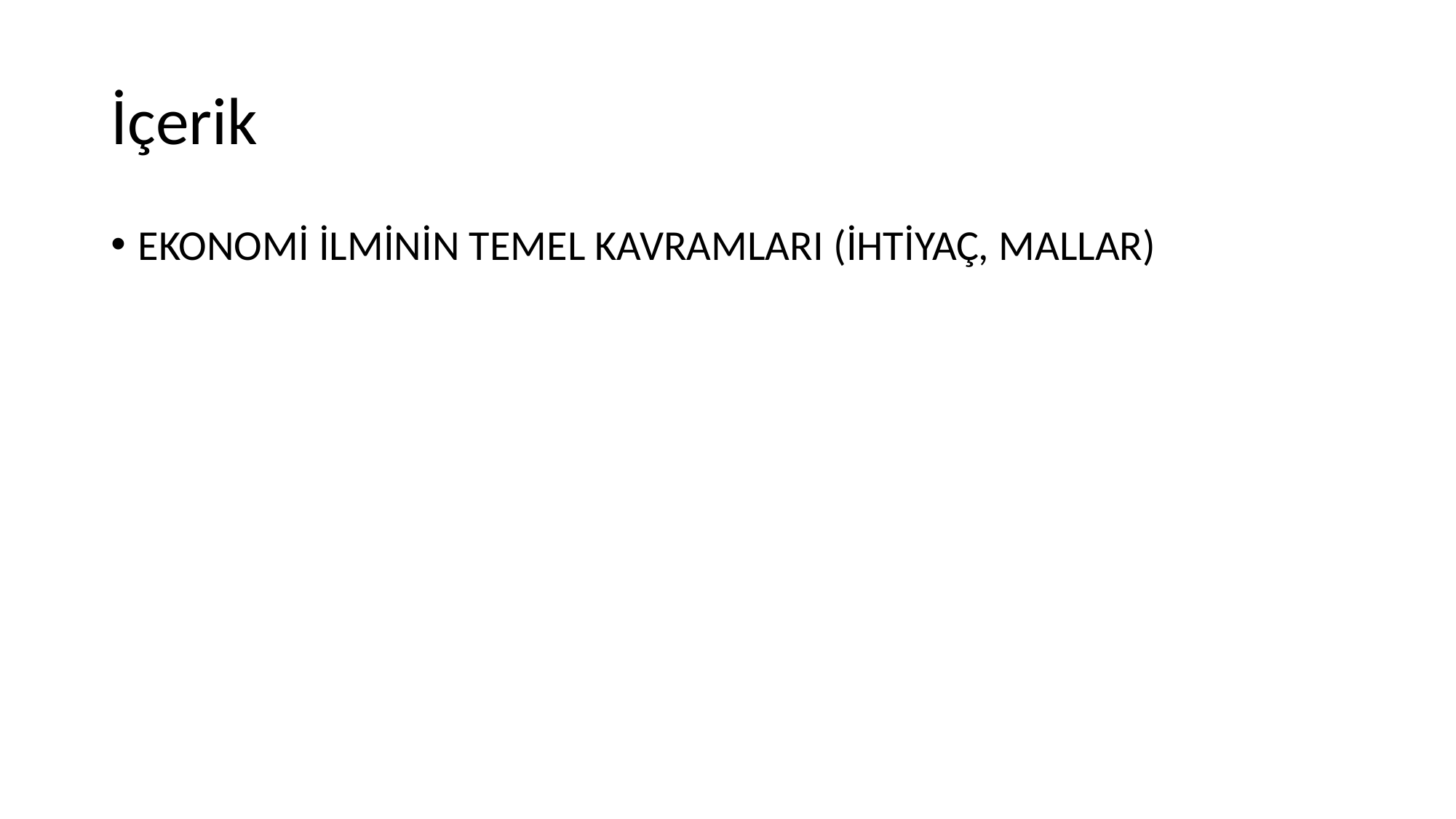

# İçerik
EKONOMİ İLMİNİN TEMEL KAVRAMLARI (İHTİYAÇ, MALLAR)